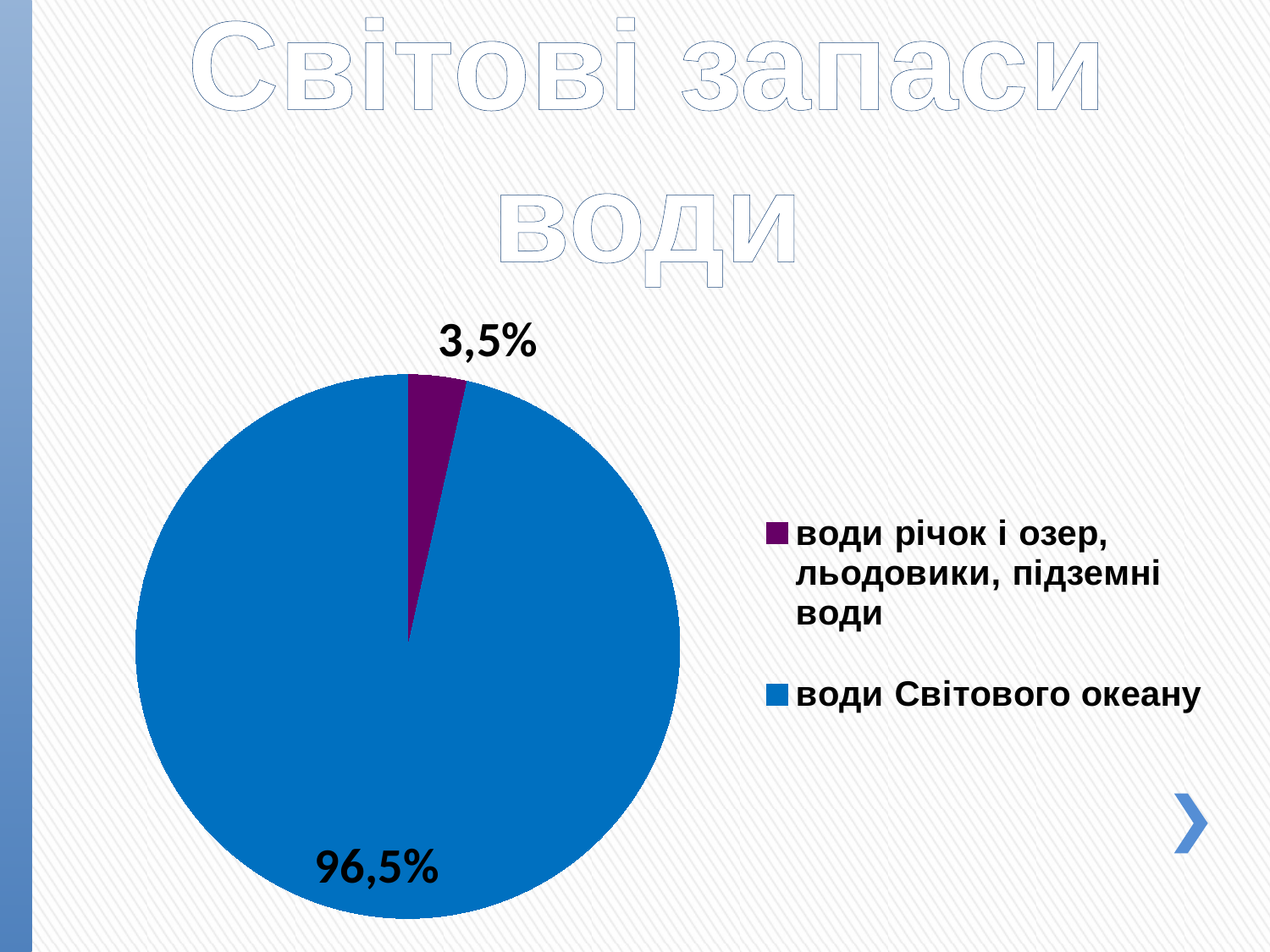

# Світові запаси води

### Chart

| Category | Продажи |
|---|---|
| води річок і озер, льодовики, підземні води  | 3.5 |
| води Світового океану | 96.5 |